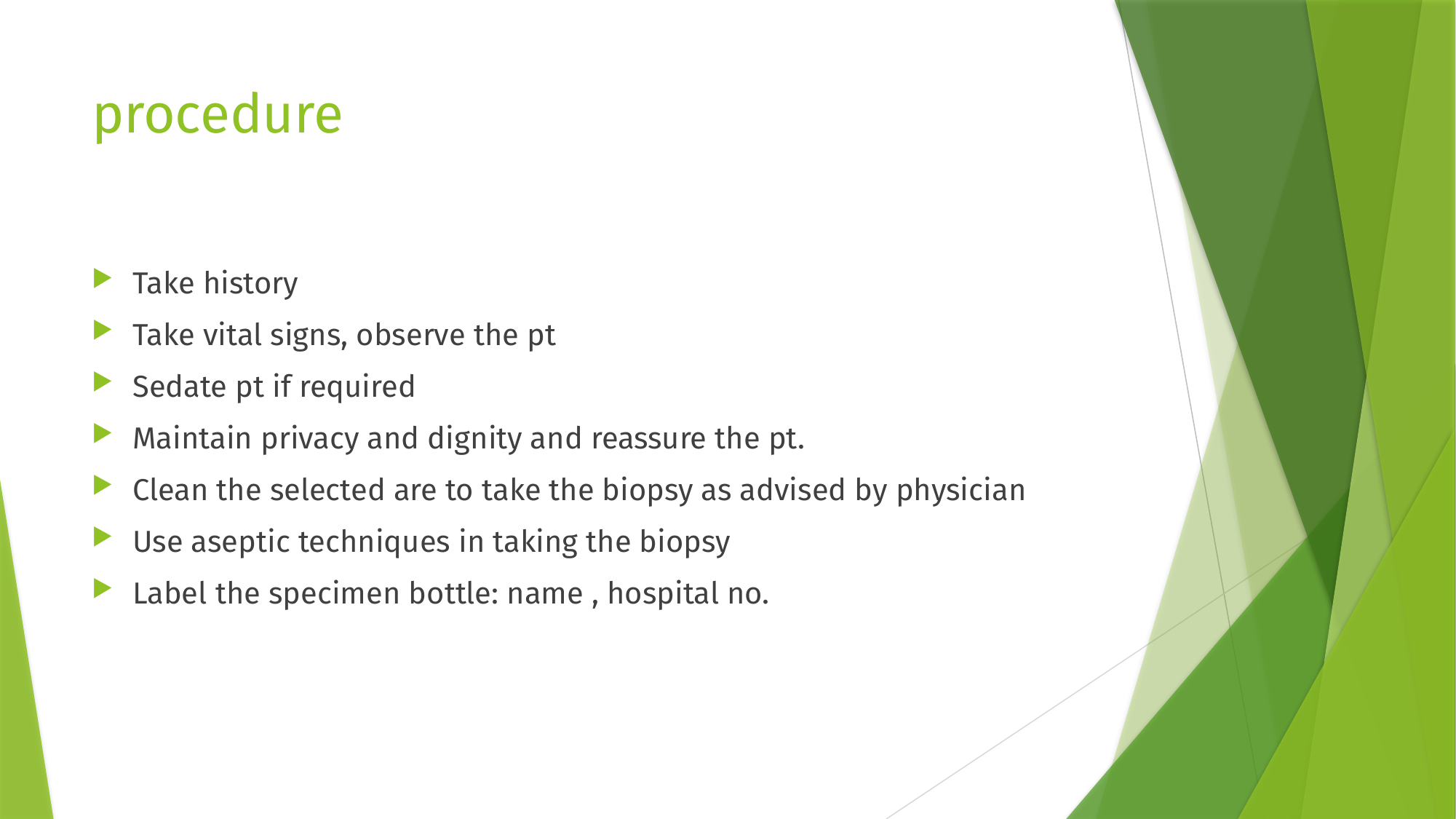

# procedure
Take history
Take vital signs, observe the pt
Sedate pt if required
Maintain privacy and dignity and reassure the pt.
Clean the selected are to take the biopsy as advised by physician
Use aseptic techniques in taking the biopsy
Label the specimen bottle: name , hospital no.